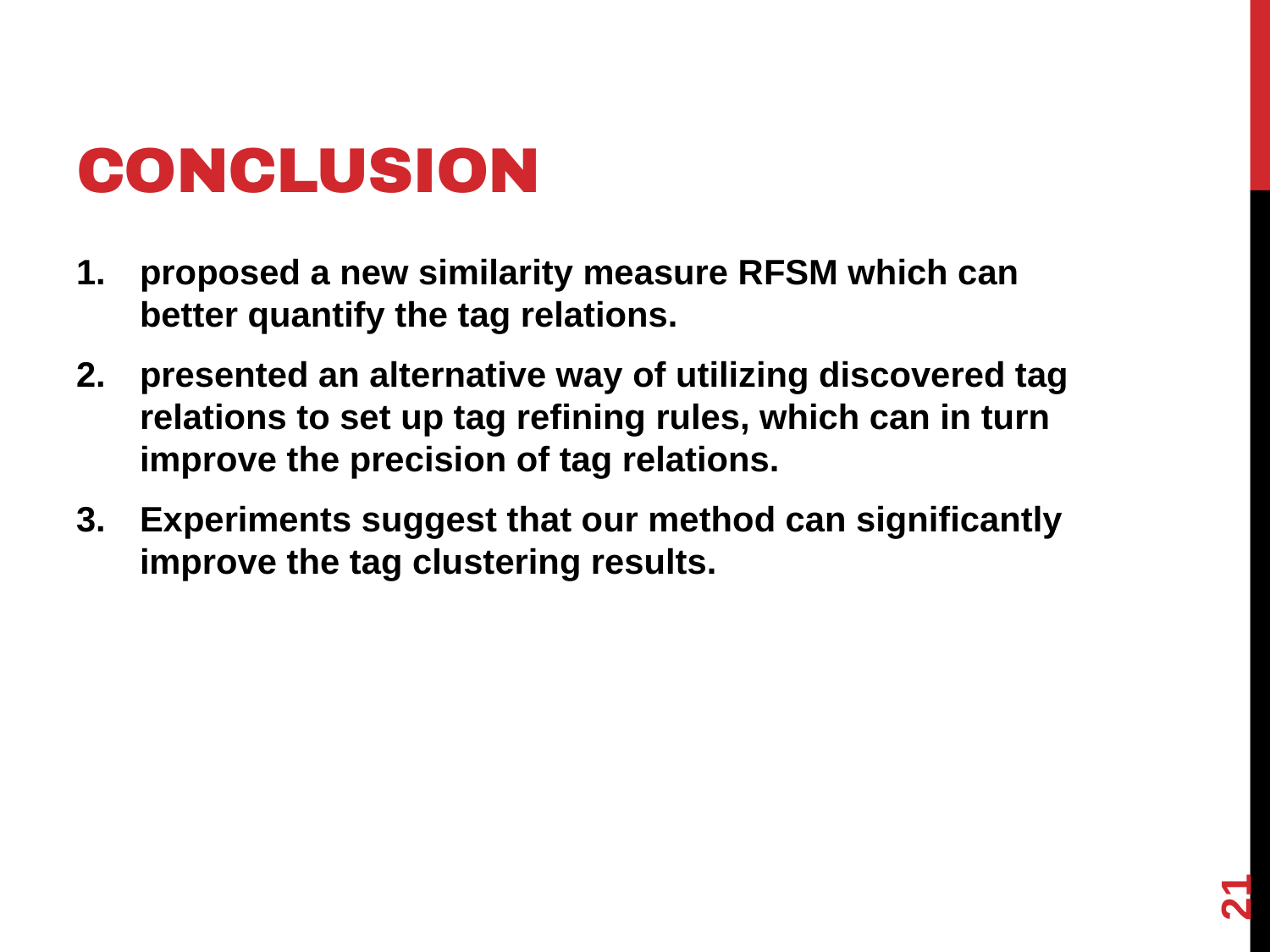

# conclusion
proposed a new similarity measure RFSM which can better quantify the tag relations.
presented an alternative way of utilizing discovered tag relations to set up tag refining rules, which can in turn improve the precision of tag relations.
Experiments suggest that our method can significantly improve the tag clustering results.
21